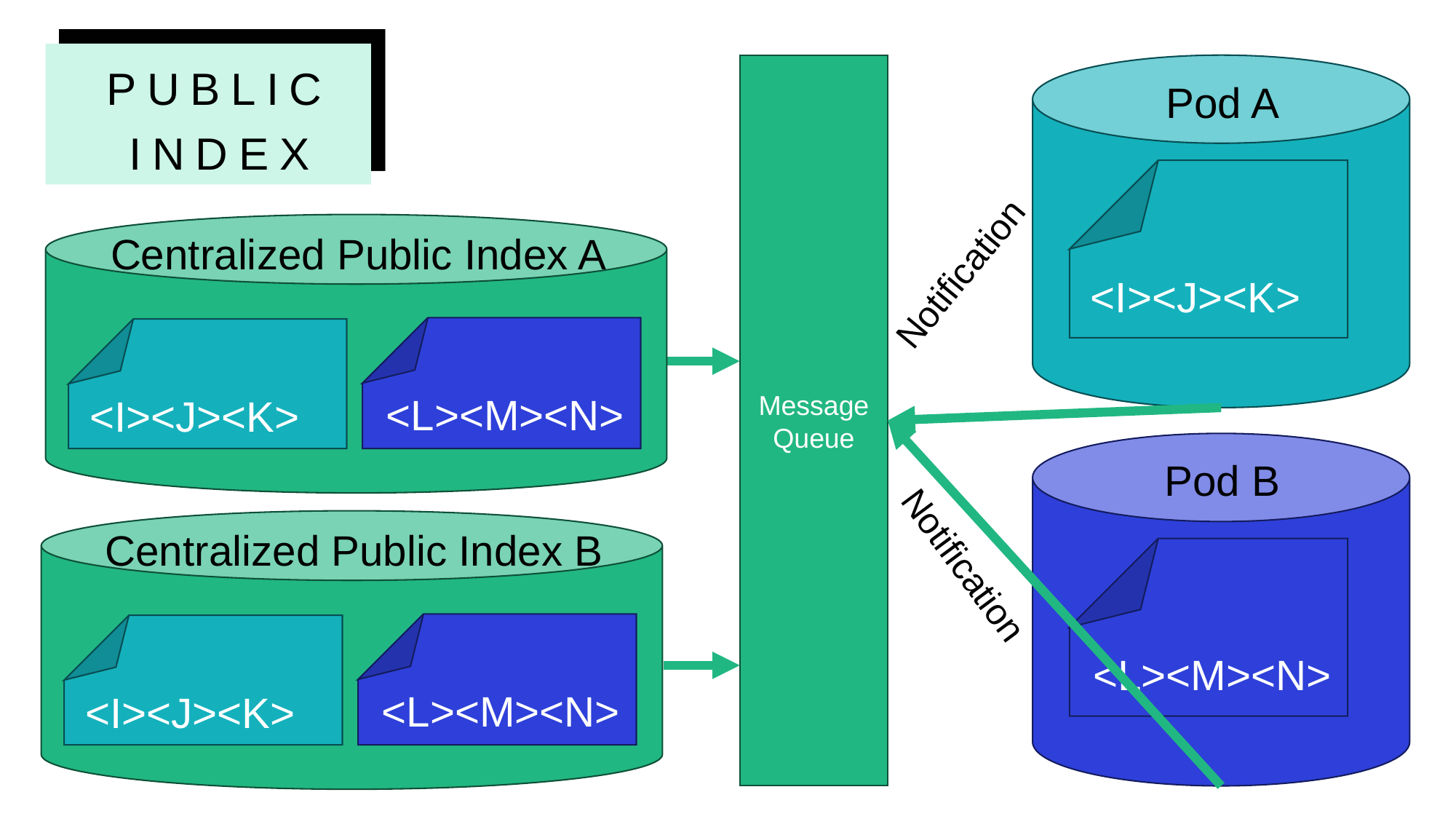

# Public Index
Message Queue

Pod A

<I><J><K>

Pod B

<L><M><N>

Centralized Public Index A
Notification

<L><M><N>
<I><J><K>

Centralized Public Index B
Notification

<L><M><N>
<I><J><K>